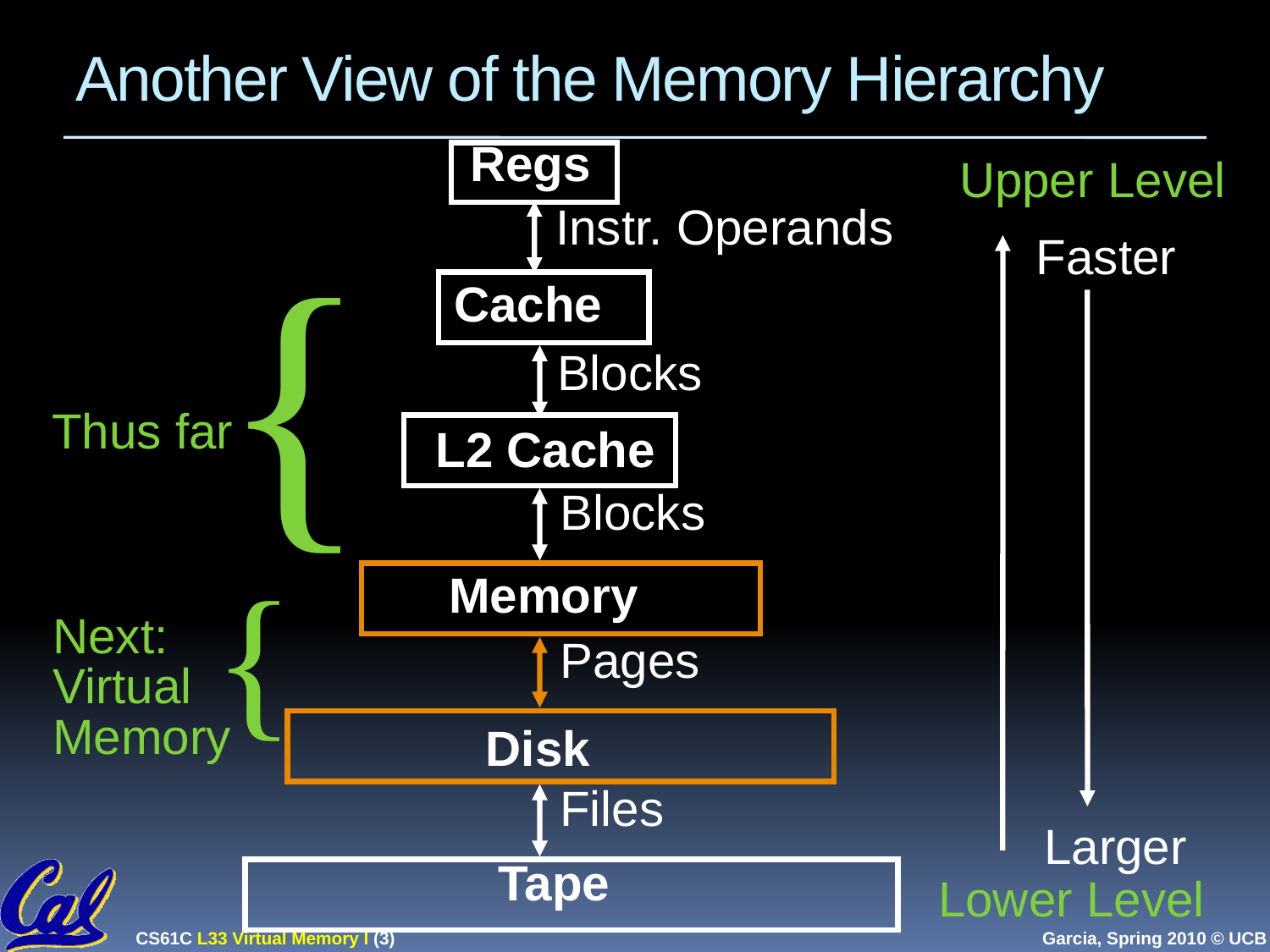

# Another View of the Memory Hierarchy
Regs

Upper Level

Instr. Operands
Faster

{
Thus far

Cache

Blocks

L2 Cache
Blocks

Memory
{
Next:
Virtual
Memory
Pages

Disk
Files

Larger
Tape

Lower Level